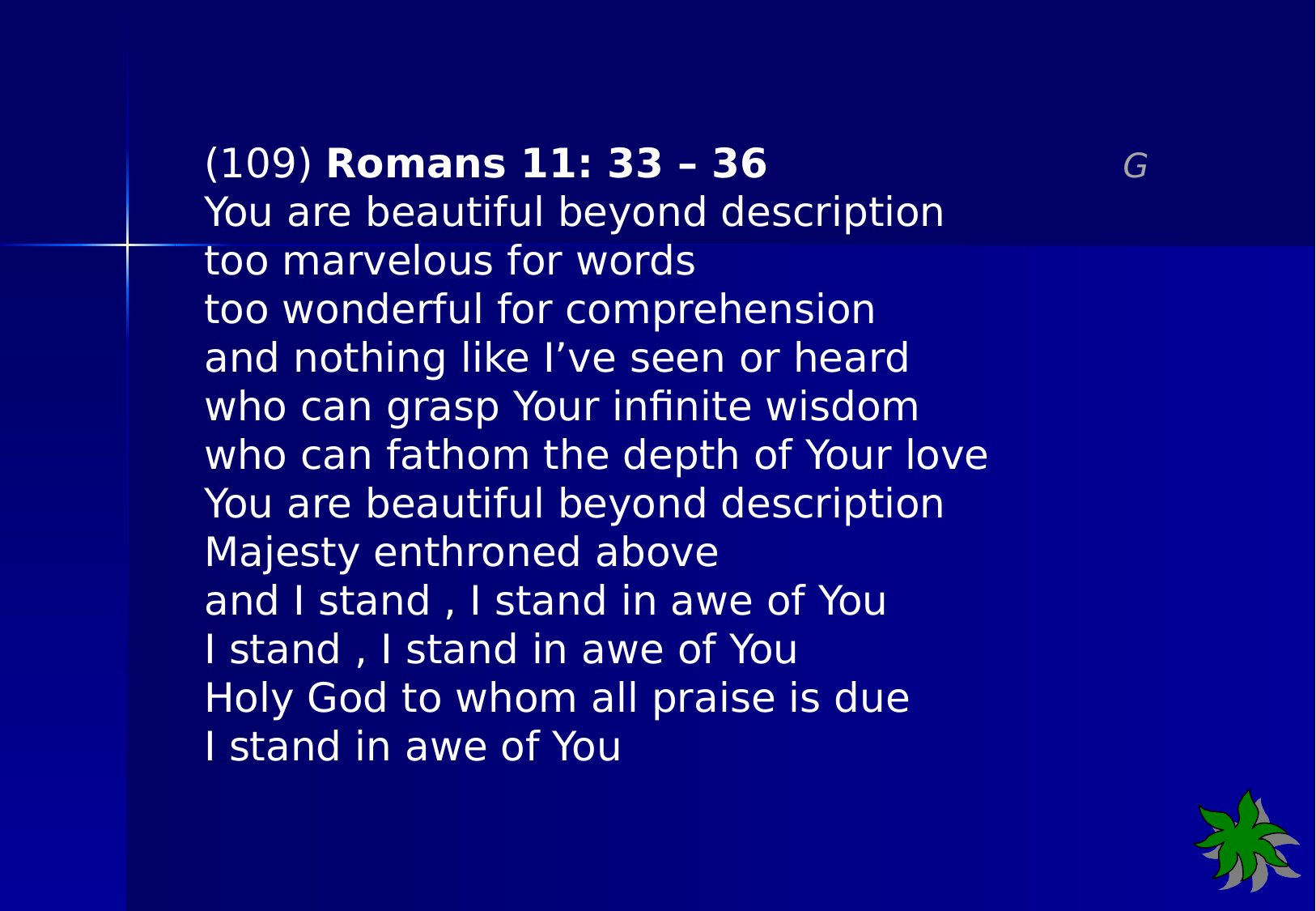

(109) Romans 11: 33 – 36                         G
You are beautiful beyond description
too marvelous for words
too wonderful for comprehension
and nothing like I’ve seen or heard
who can grasp Your infinite wisdom
who can fathom the depth of Your love
You are beautiful beyond description
Majesty enthroned above
and I stand , I stand in awe of You
I stand , I stand in awe of You
Holy God to whom all praise is due
I stand in awe of You